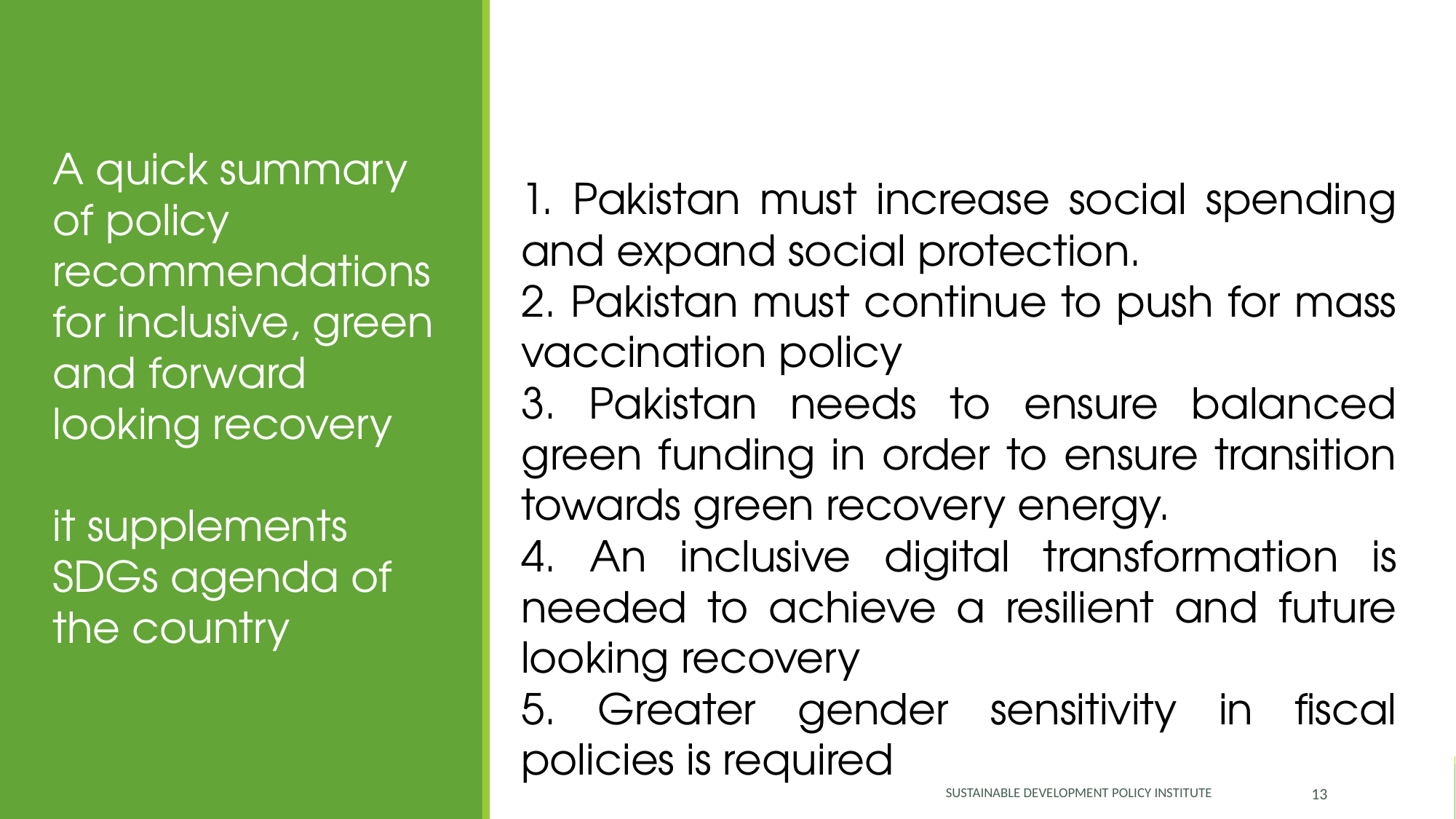

1. Pakistan must increase social spending and expand social protection.
2. Pakistan must continue to push for mass vaccination policy
3. Pakistan needs to ensure balanced green funding in order to ensure transition towards green recovery energy.
4. An inclusive digital transformation is needed to achieve a resilient and future looking recovery
5. Greater gender sensitivity in fiscal policies is required

# A quick summary of policy recommendations for inclusive, green and forward looking recovery it supplements SDGs agenda of the country
Sustainable Development Policy Institute
13